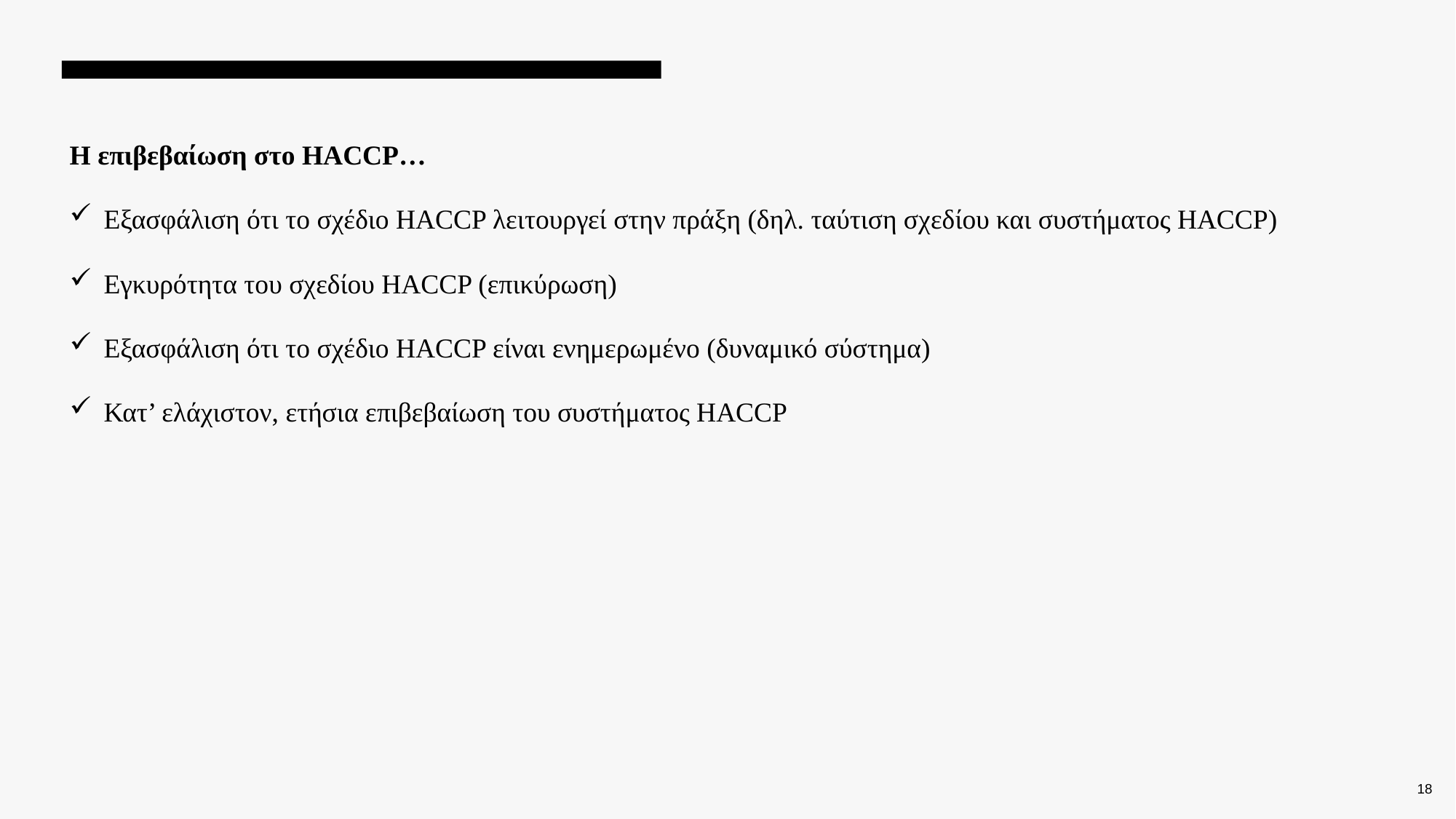

Η επιβεβαίωση στο HACCP…
Εξασφάλιση ότι το σχέδιο HACCP λειτουργεί στην πράξη (δηλ. ταύτιση σχεδίου και συστήματος HACCP)
Εγκυρότητα του σχεδίου HACCP (επικύρωση)
Εξασφάλιση ότι το σχέδιο HACCP είναι ενημερωμένο (δυναμικό σύστημα)
Κατ’ ελάχιστον, ετήσια επιβεβαίωση του συστήματος HACCP
18